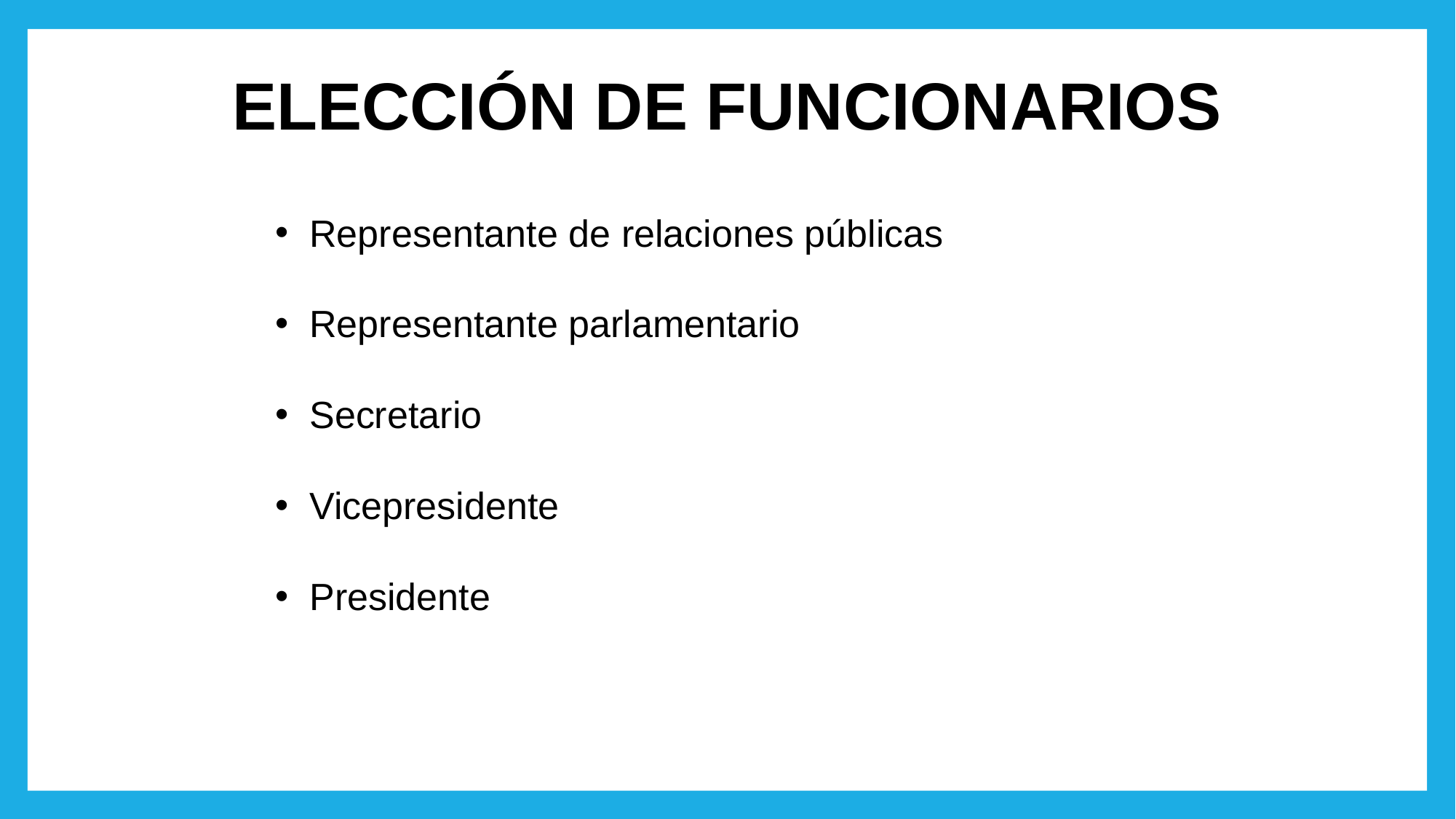

# ELECCIÓN DE FUNCIONARIOS
Representante de relaciones públicas

Representante parlamentario

Secretario

Vicepresidente

Presidente